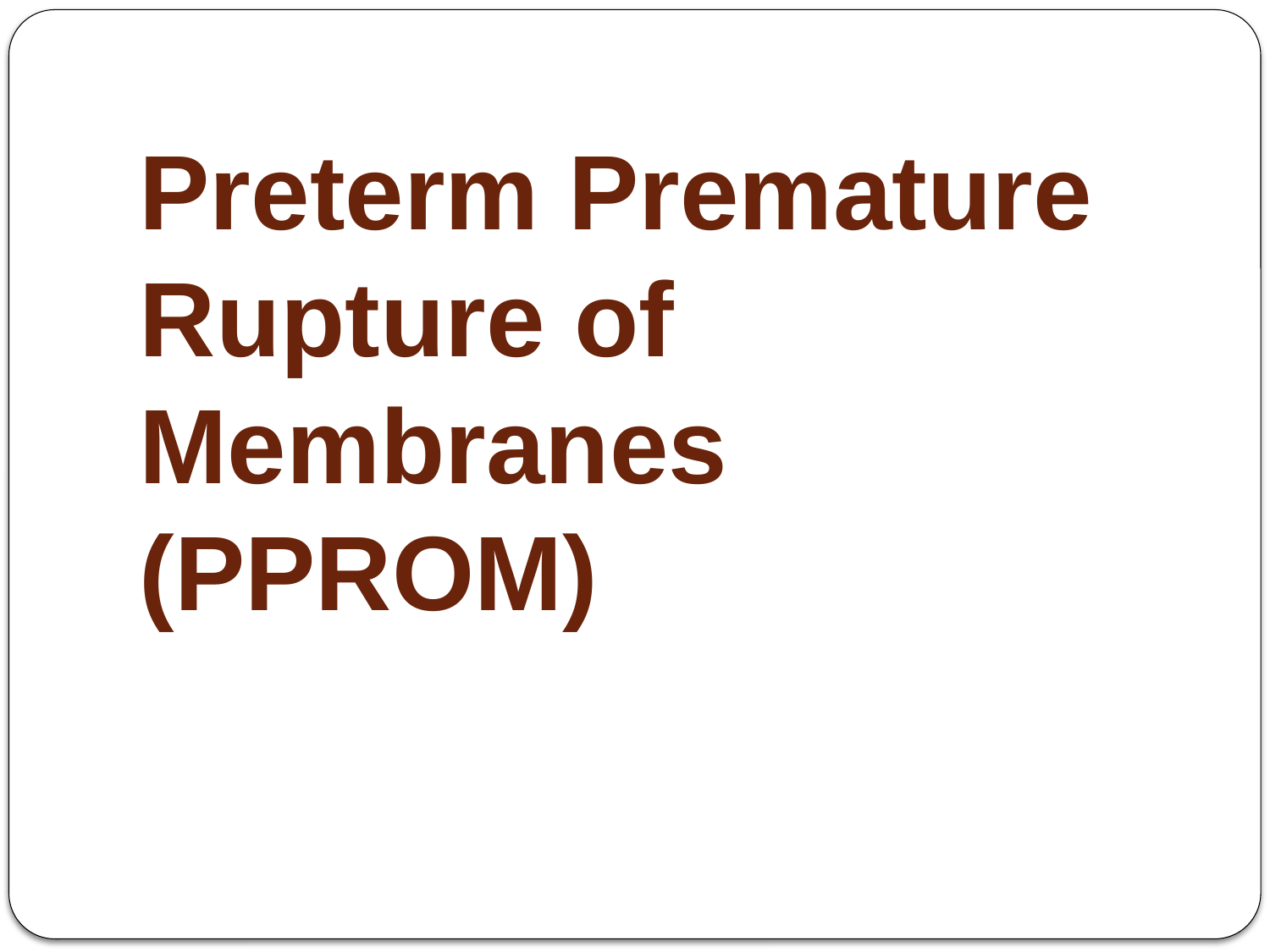

# Preterm Premature Rupture of Membranes (PPROM)